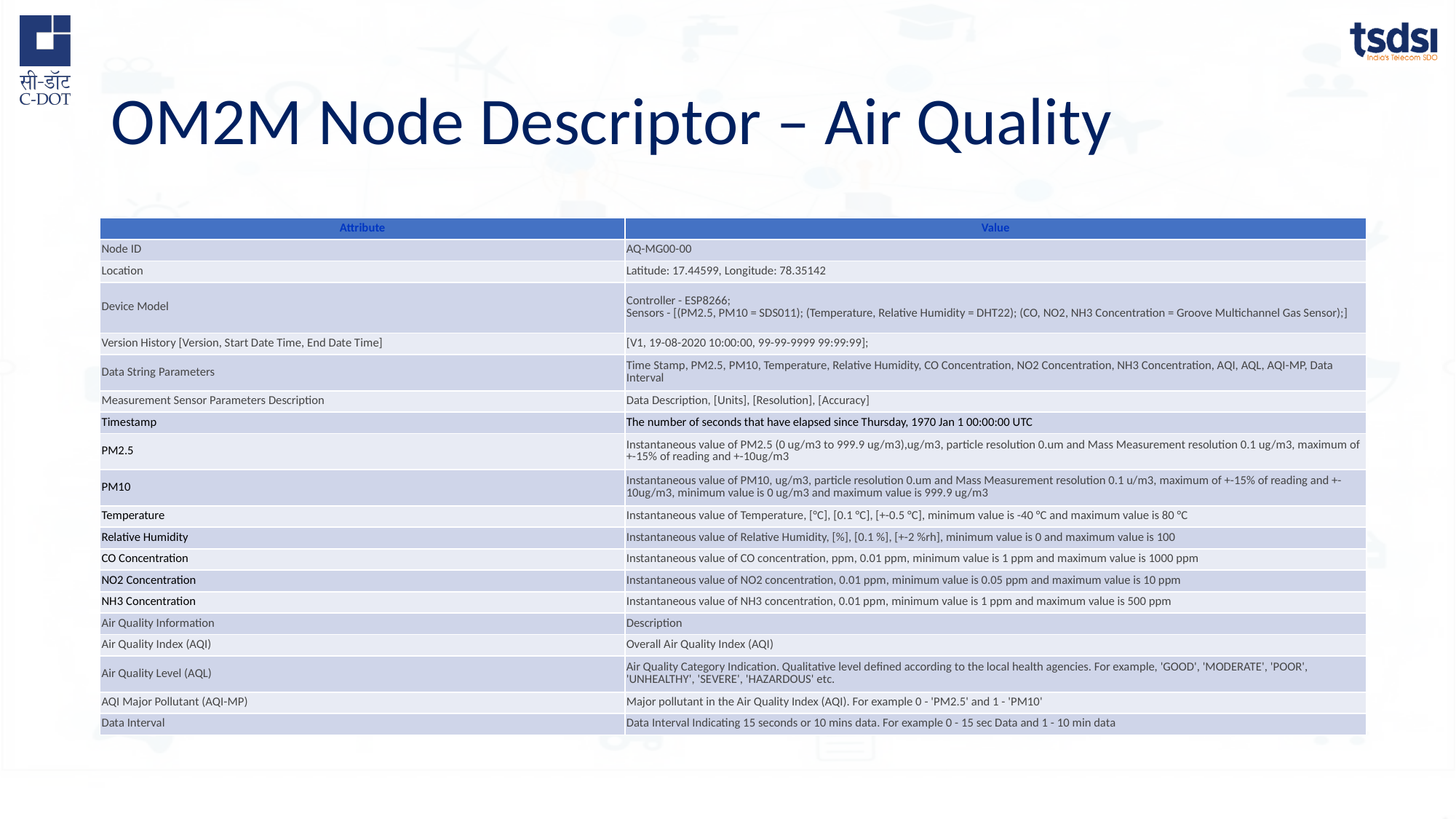

# OM2M Node Descriptor – Air Quality
| Attribute | Value |
| --- | --- |
| Node ID | AQ-MG00-00 |
| Location | Latitude: 17.44599, Longitude: 78.35142 |
| Device Model | Controller - ESP8266; Sensors - [(PM2.5, PM10 = SDS011); (Temperature, Relative Humidity = DHT22); (CO, NO2, NH3 Concentration = Groove Multichannel Gas Sensor);] |
| Version History [Version, Start Date Time, End Date Time] | [V1, 19-08-2020 10:00:00, 99-99-9999 99:99:99]; |
| Data String Parameters | Time Stamp, PM2.5, PM10, Temperature, Relative Humidity, CO Concentration, NO2 Concentration, NH3 Concentration, AQI, AQL, AQI-MP, Data Interval |
| Measurement Sensor Parameters Description | Data Description, [Units], [Resolution], [Accuracy] |
| Timestamp | The number of seconds that have elapsed since Thursday, 1970 Jan 1 00:00:00 UTC |
| PM2.5 | Instantaneous value of PM2.5 (0 ug/m3 to 999.9 ug/m3),ug/m3, particle resolution 0.um and Mass Measurement resolution 0.1 ug/m3, maximum of +-15% of reading and +-10ug/m3 |
| PM10 | Instantaneous value of PM10, ug/m3, particle resolution 0.um and Mass Measurement resolution 0.1 u/m3, maximum of +-15% of reading and +-10ug/m3, minimum value is 0 ug/m3 and maximum value is 999.9 ug/m3 |
| Temperature | Instantaneous value of Temperature, [°C], [0.1 °C], [+-0.5 °C], minimum value is -40 °C and maximum value is 80 °C |
| Relative Humidity | Instantaneous value of Relative Humidity, [%], [0.1 %], [+-2 %rh], minimum value is 0 and maximum value is 100 |
| CO Concentration | Instantaneous value of CO concentration, ppm, 0.01 ppm, minimum value is 1 ppm and maximum value is 1000 ppm |
| NO2 Concentration | Instantaneous value of NO2 concentration, 0.01 ppm, minimum value is 0.05 ppm and maximum value is 10 ppm |
| NH3 Concentration | Instantaneous value of NH3 concentration, 0.01 ppm, minimum value is 1 ppm and maximum value is 500 ppm |
| Air Quality Information | Description |
| Air Quality Index (AQI) | Overall Air Quality Index (AQI) |
| Air Quality Level (AQL) | Air Quality Category Indication. Qualitative level defined according to the local health agencies. For example, 'GOOD', 'MODERATE', 'POOR', 'UNHEALTHY', 'SEVERE', 'HAZARDOUS' etc. |
| AQI Major Pollutant (AQI-MP) | Major pollutant in the Air Quality Index (AQI). For example 0 - 'PM2.5' and 1 - 'PM10' |
| Data Interval | Data Interval Indicating 15 seconds or 10 mins data. For example 0 - 15 sec Data and 1 - 10 min data |